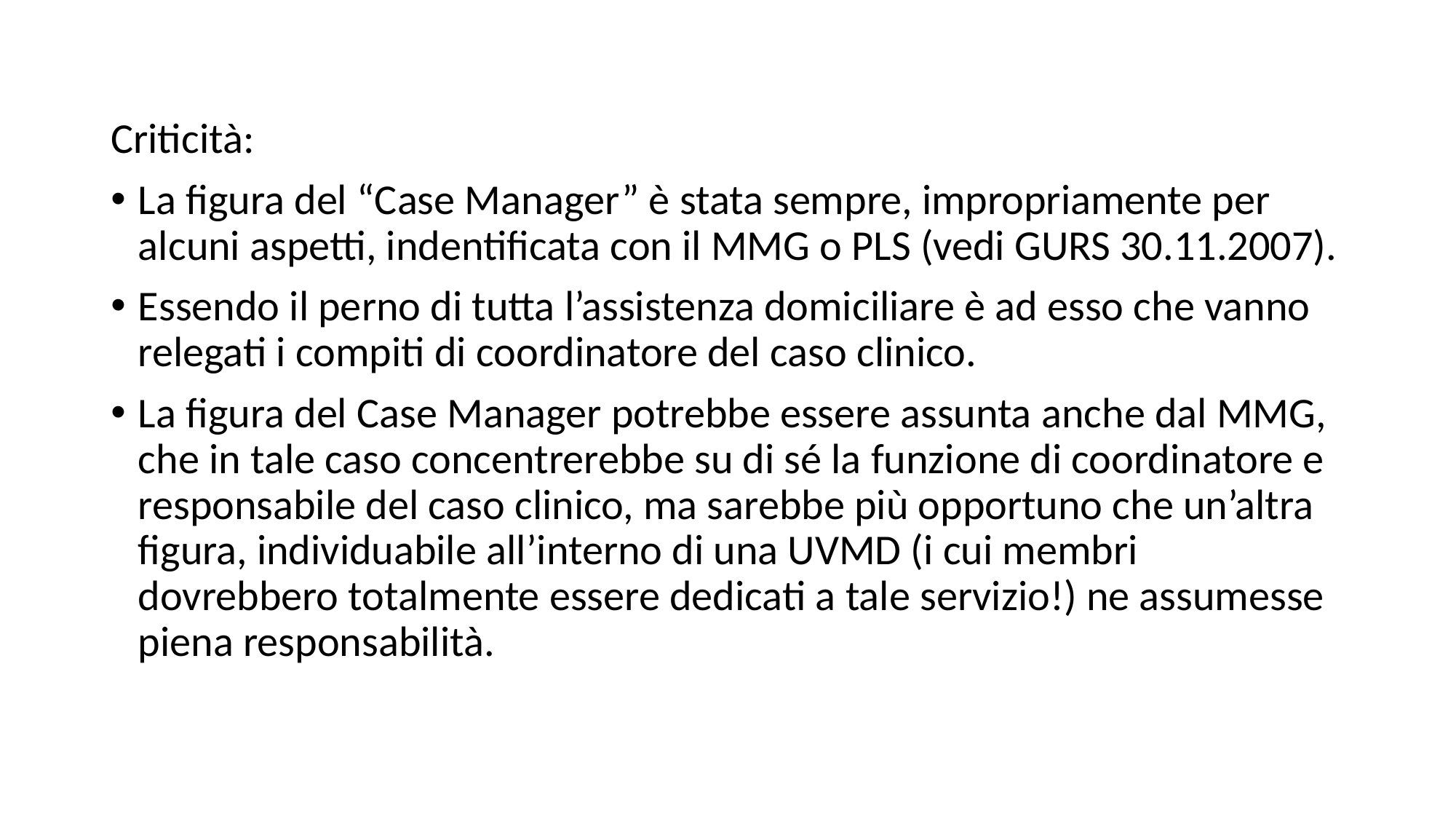

Criticità:
La figura del “Case Manager” è stata sempre, impropriamente per alcuni aspetti, indentificata con il MMG o PLS (vedi GURS 30.11.2007).
Essendo il perno di tutta l’assistenza domiciliare è ad esso che vanno relegati i compiti di coordinatore del caso clinico.
La figura del Case Manager potrebbe essere assunta anche dal MMG, che in tale caso concentrerebbe su di sé la funzione di coordinatore e responsabile del caso clinico, ma sarebbe più opportuno che un’altra figura, individuabile all’interno di una UVMD (i cui membri dovrebbero totalmente essere dedicati a tale servizio!) ne assumesse piena responsabilità.